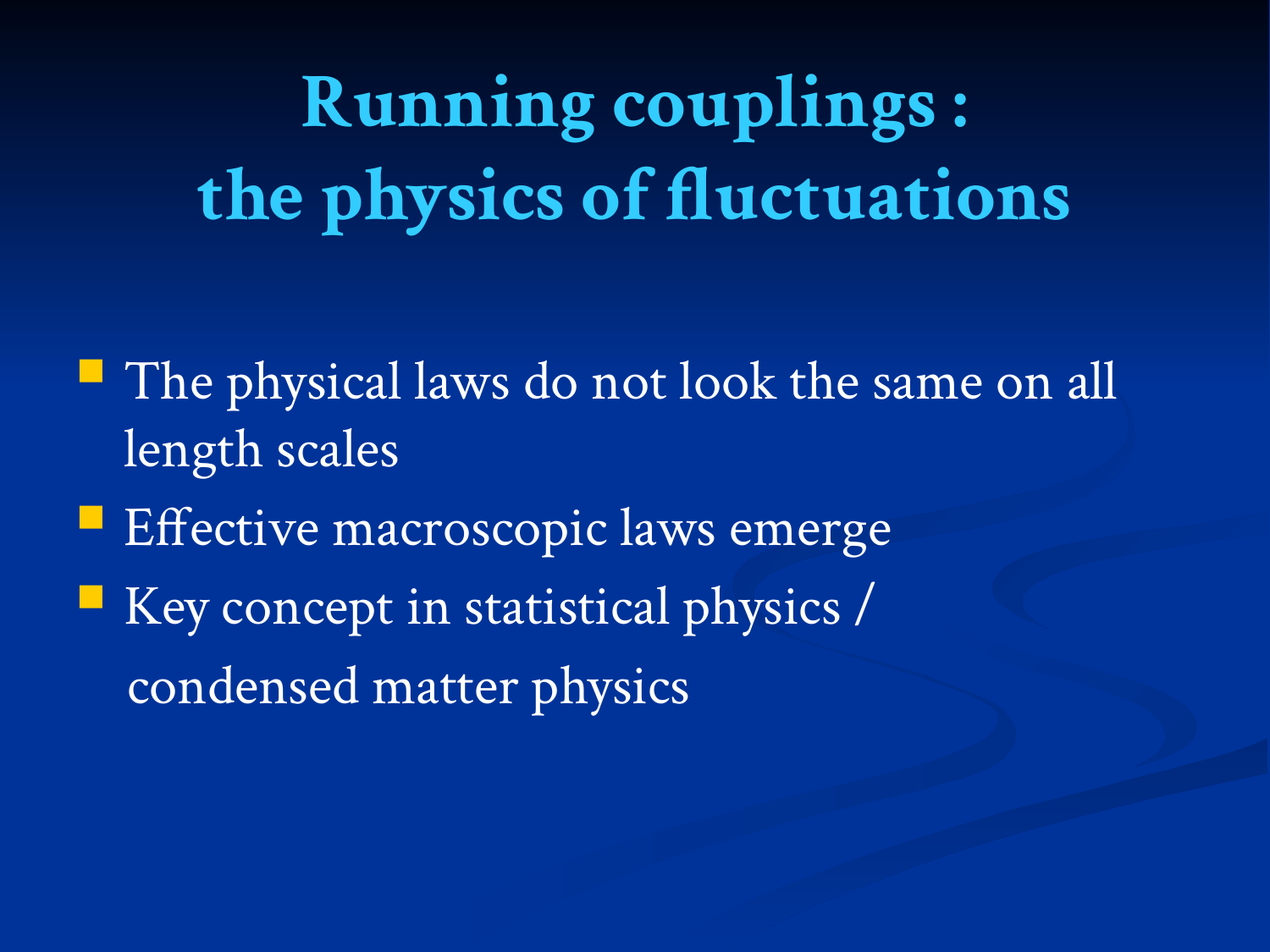

# Running couplings : the physics of fluctuations
The physical laws do not look the same on all length scales
Effective macroscopic laws emerge
Key concept in statistical physics /
    condensed matter physics